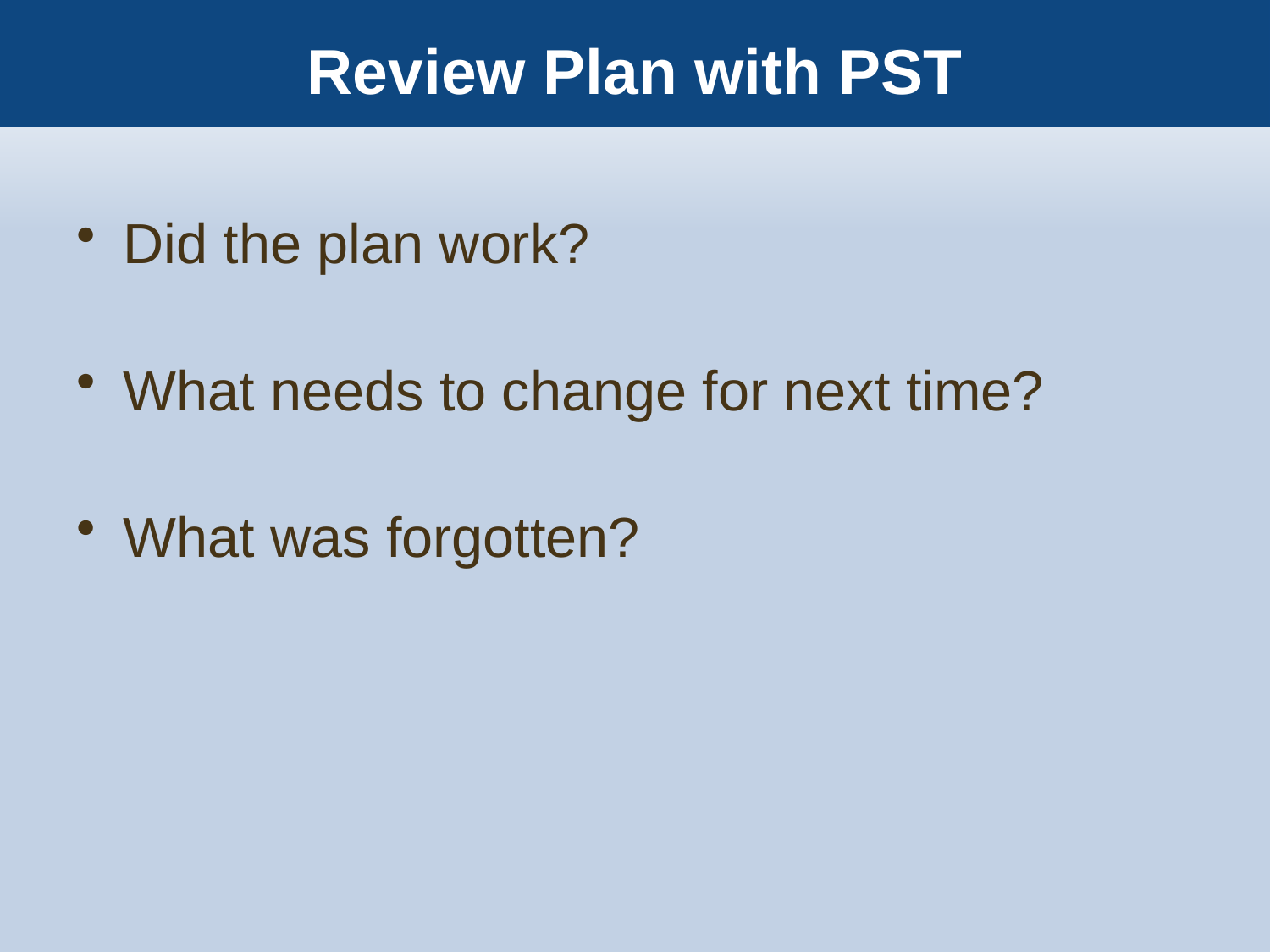

# Review Plan with PST
Did the plan work?
What needs to change for next time?
What was forgotten?